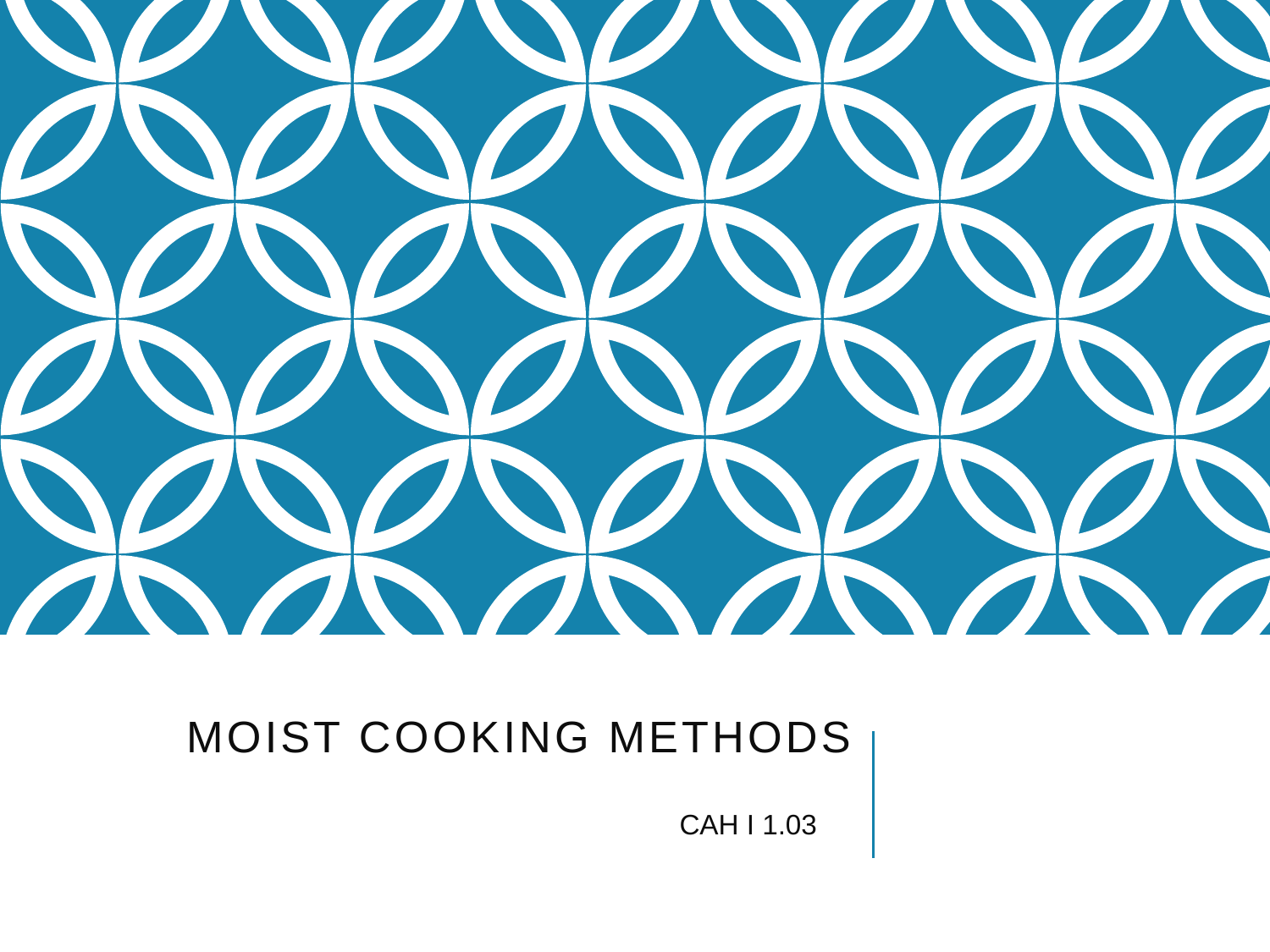

# Moist Cooking Methods
CAH I 1.03